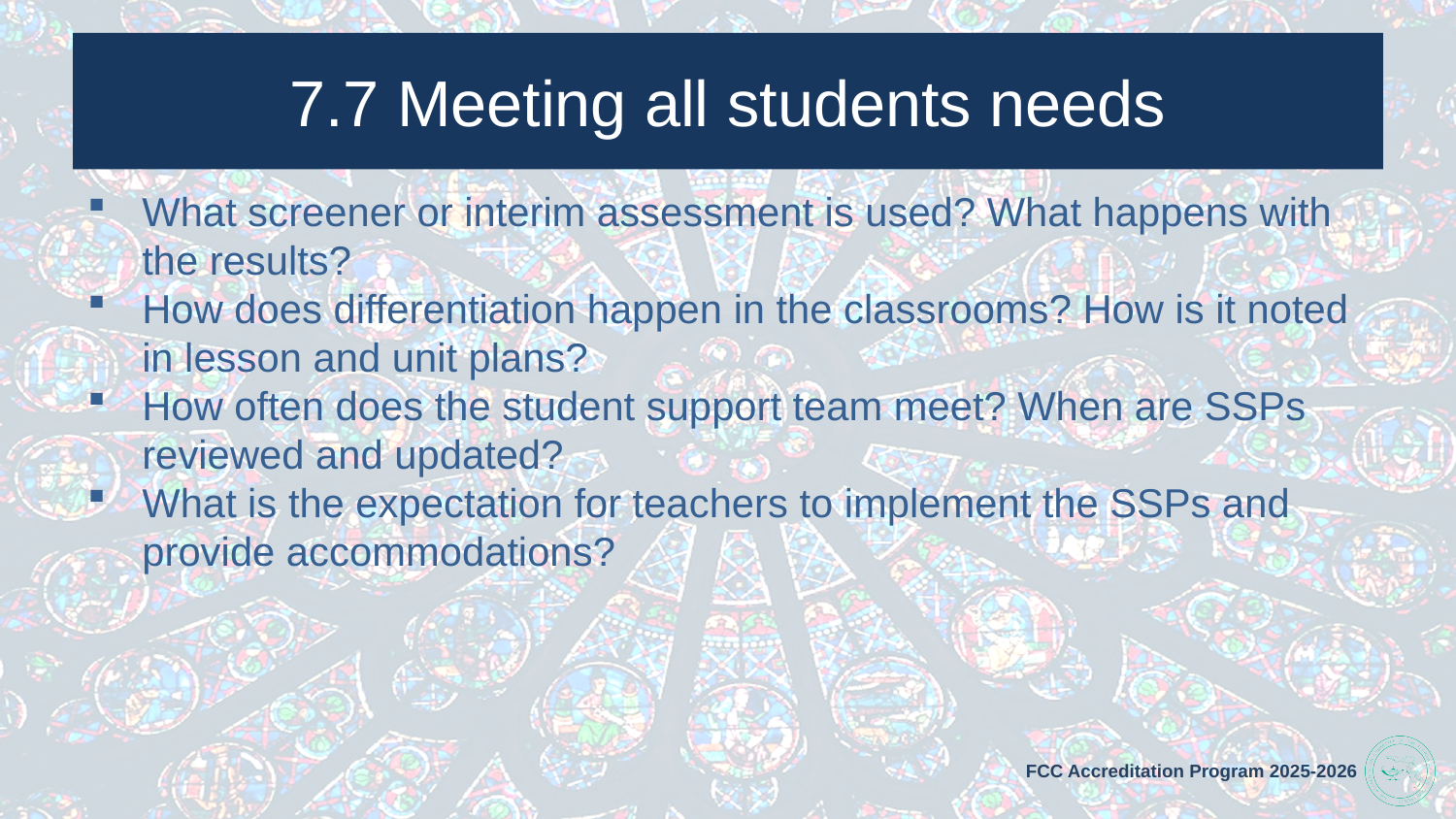

# 7.7 Meeting all students needs
What screener or interim assessment is used? What happens with the results?
How does differentiation happen in the classrooms? How is it noted in lesson and unit plans?
How often does the student support team meet? When are SSPs reviewed and updated?
What is the expectation for teachers to implement the SSPs and provide accommodations?